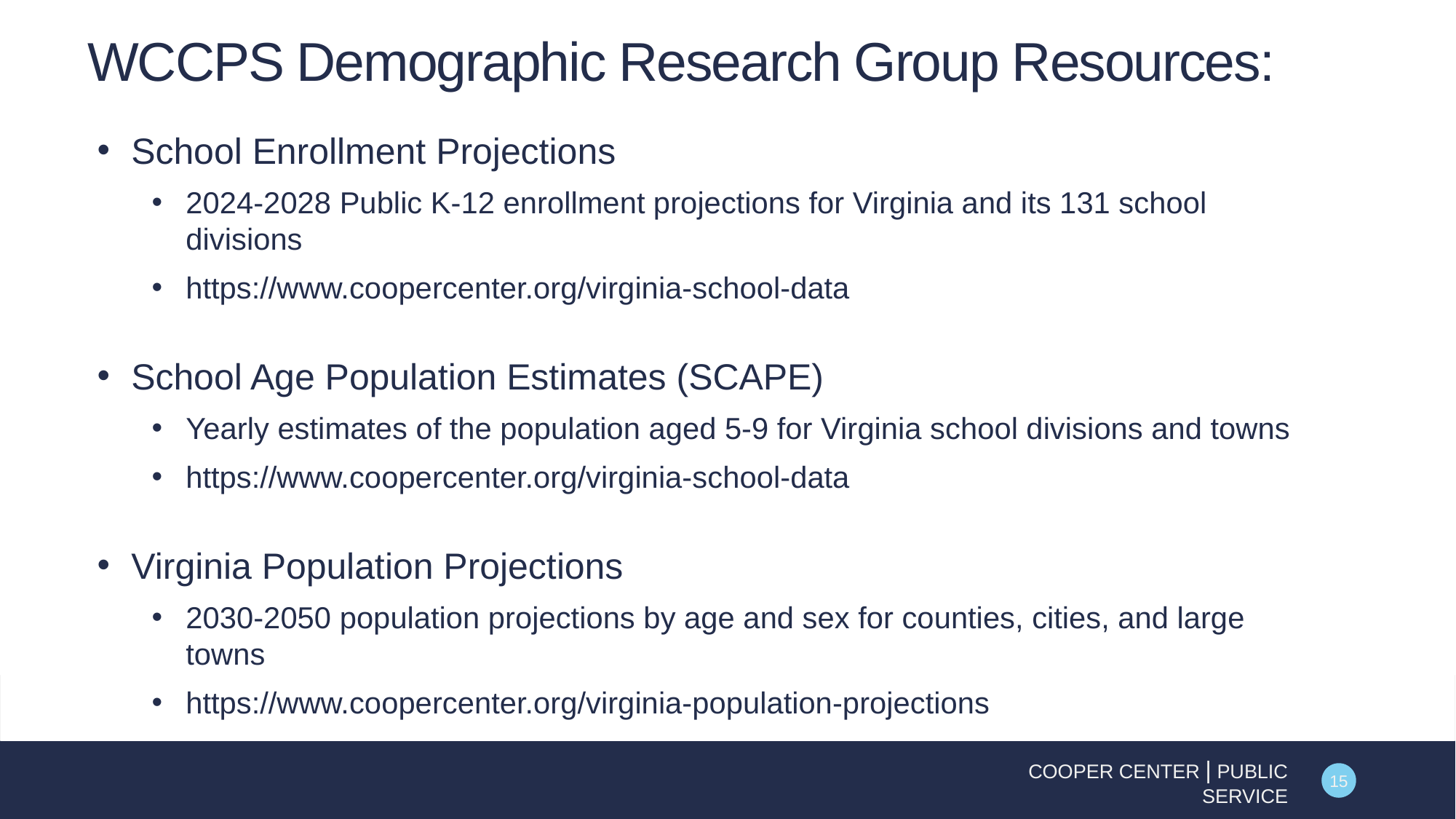

WCCPS Demographic Research Group Resources:
School Enrollment Projections
2024-2028 Public K-12 enrollment projections for Virginia and its 131 school divisions
https://www.coopercenter.org/virginia-school-data

School Age Population Estimates (SCAPE)
Yearly estimates of the population aged 5-9 for Virginia school divisions and towns
https://www.coopercenter.org/virginia-school-data

Virginia Population Projections
2030-2050 population projections by age and sex for counties, cities, and large towns
https://www.coopercenter.org/virginia-population-projections

COOPER CENTER | PUBLIC SERVICE
15